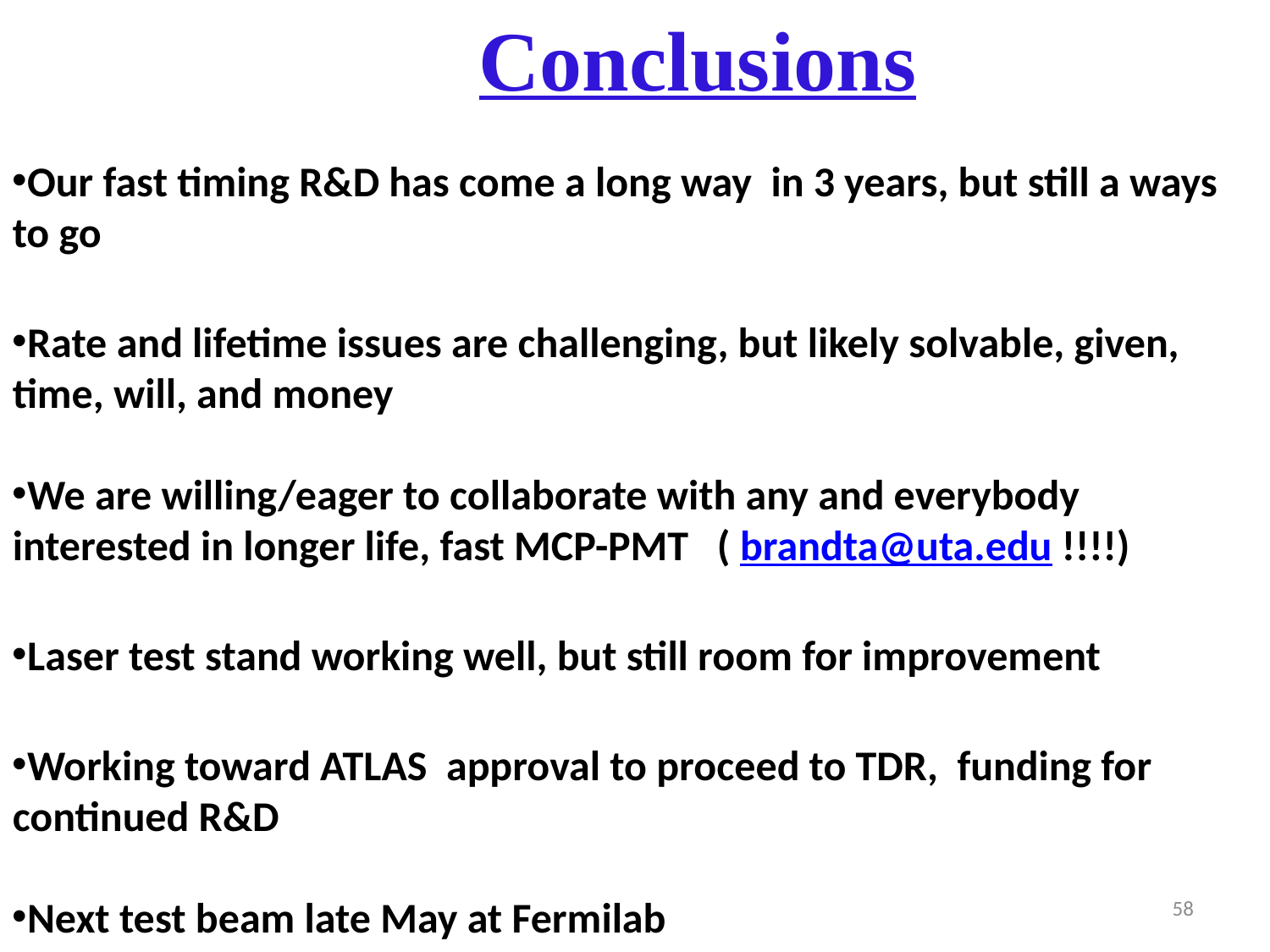

Conclusions
Our fast timing R&D has come a long way  in 3 years, but still a ways to go

Rate and lifetime issues are challenging, but likely solvable, given, time, will, and money

We are willing/eager to collaborate with any and everybody interested in longer life, fast MCP-PMT   ( brandta@uta.edu !!!!)

Laser test stand working well, but still room for improvement

Working toward ATLAS  approval to proceed to TDR,  funding for
continued R&D

Next test beam late May at Fermilab
58